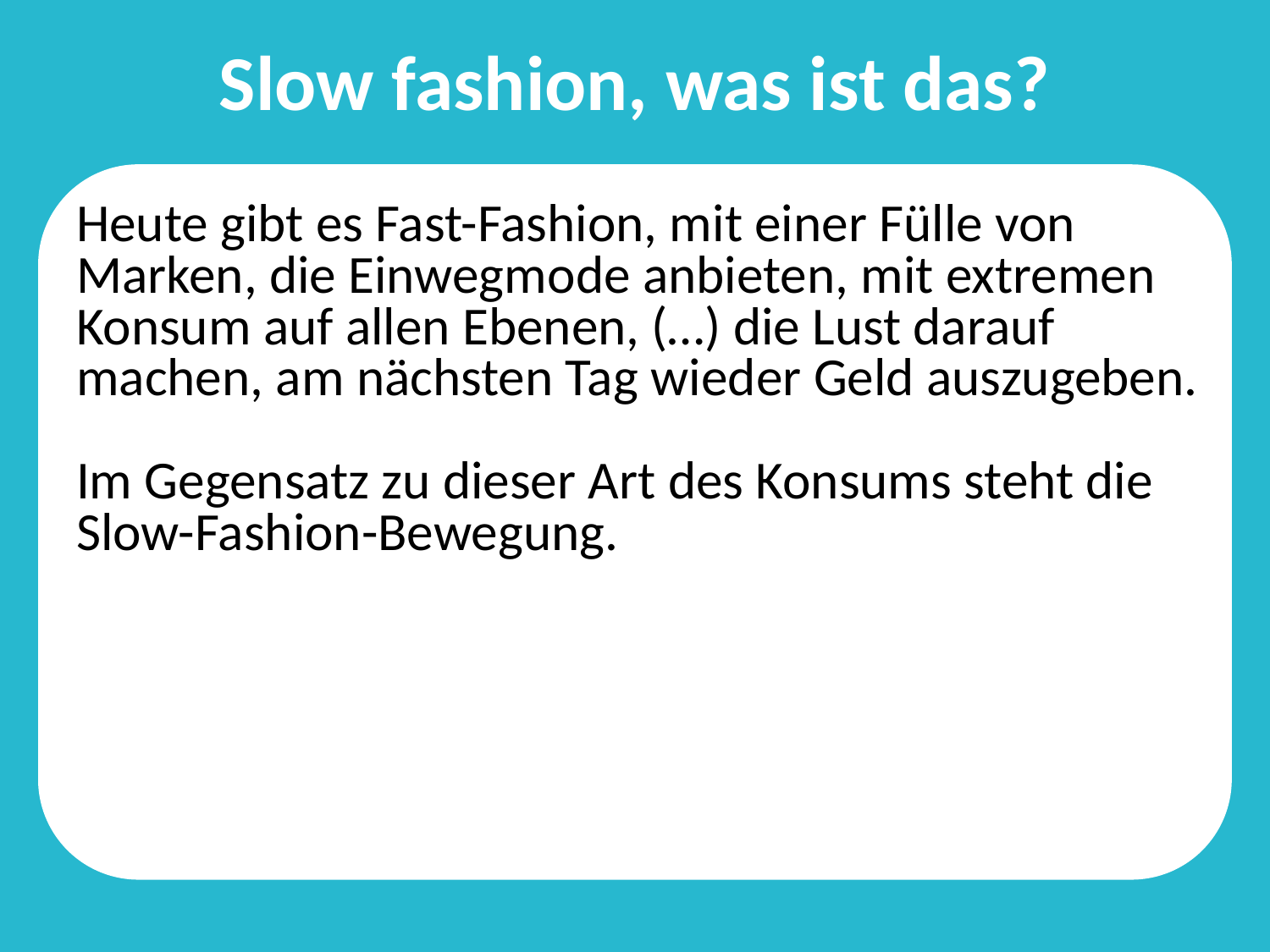

# Slow fashion, was ist das?

Heute gibt es Fast-Fashion, mit einer Fülle von Marken, die Einwegmode anbieten, mit extremen Konsum auf allen Ebenen, (…) die Lust darauf machen, am nächsten Tag wieder Geld auszugeben.

Im Gegensatz zu dieser Art des Konsums steht die Slow-Fashion-Bewegung.